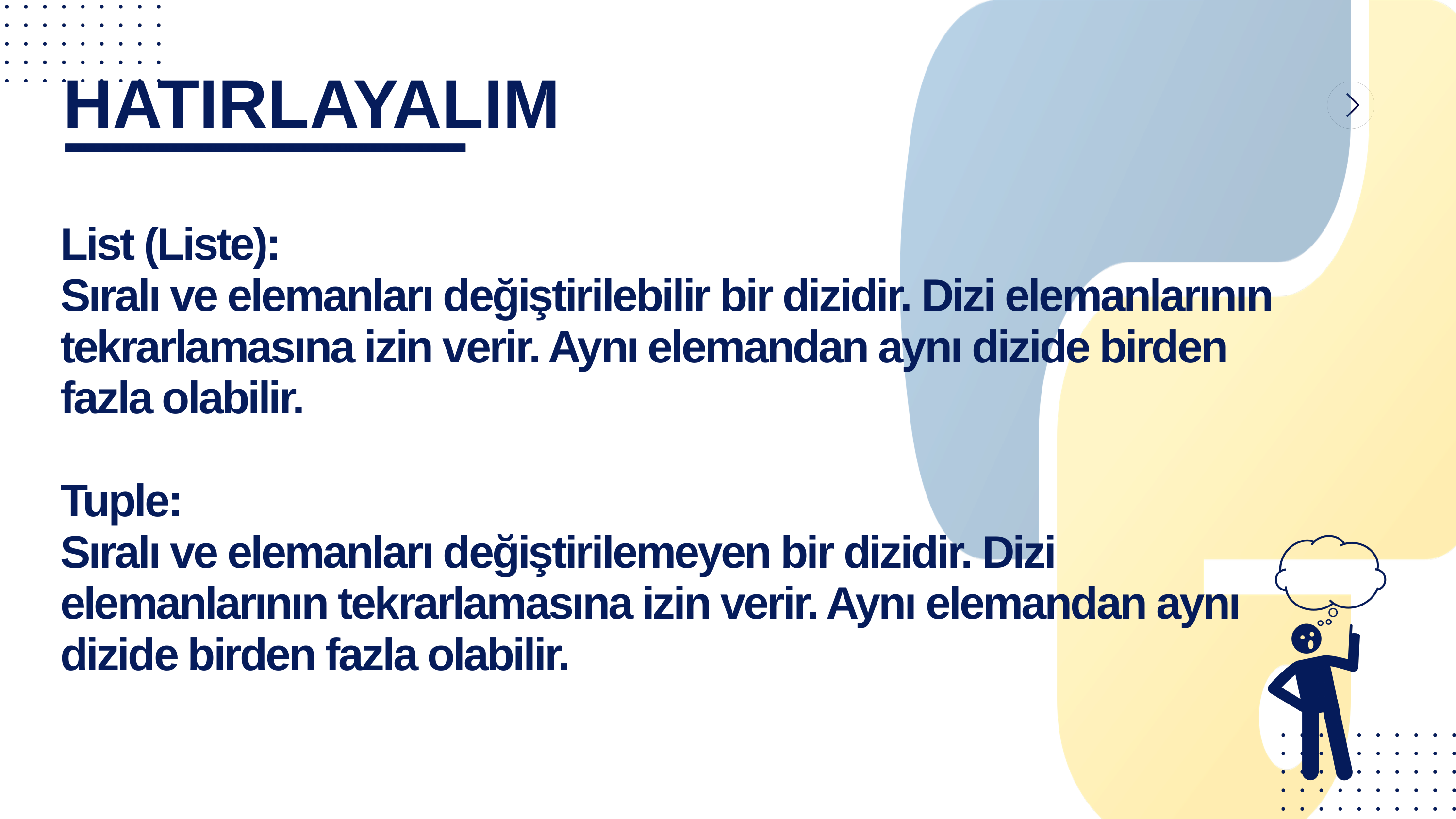

HATIRLAYALIM

List (Liste):
Sıralı ve elemanları değiştirilebilir bir dizidir. Dizi elemanlarının tekrarlamasına izin verir. Aynı elemandan aynı dizide birden fazla olabilir.

Tuple:
Sıralı ve elemanları değiştirilemeyen bir dizidir. Dizi elemanlarının tekrarlamasına izin verir. Aynı elemandan aynı dizide birden fazla olabilir.